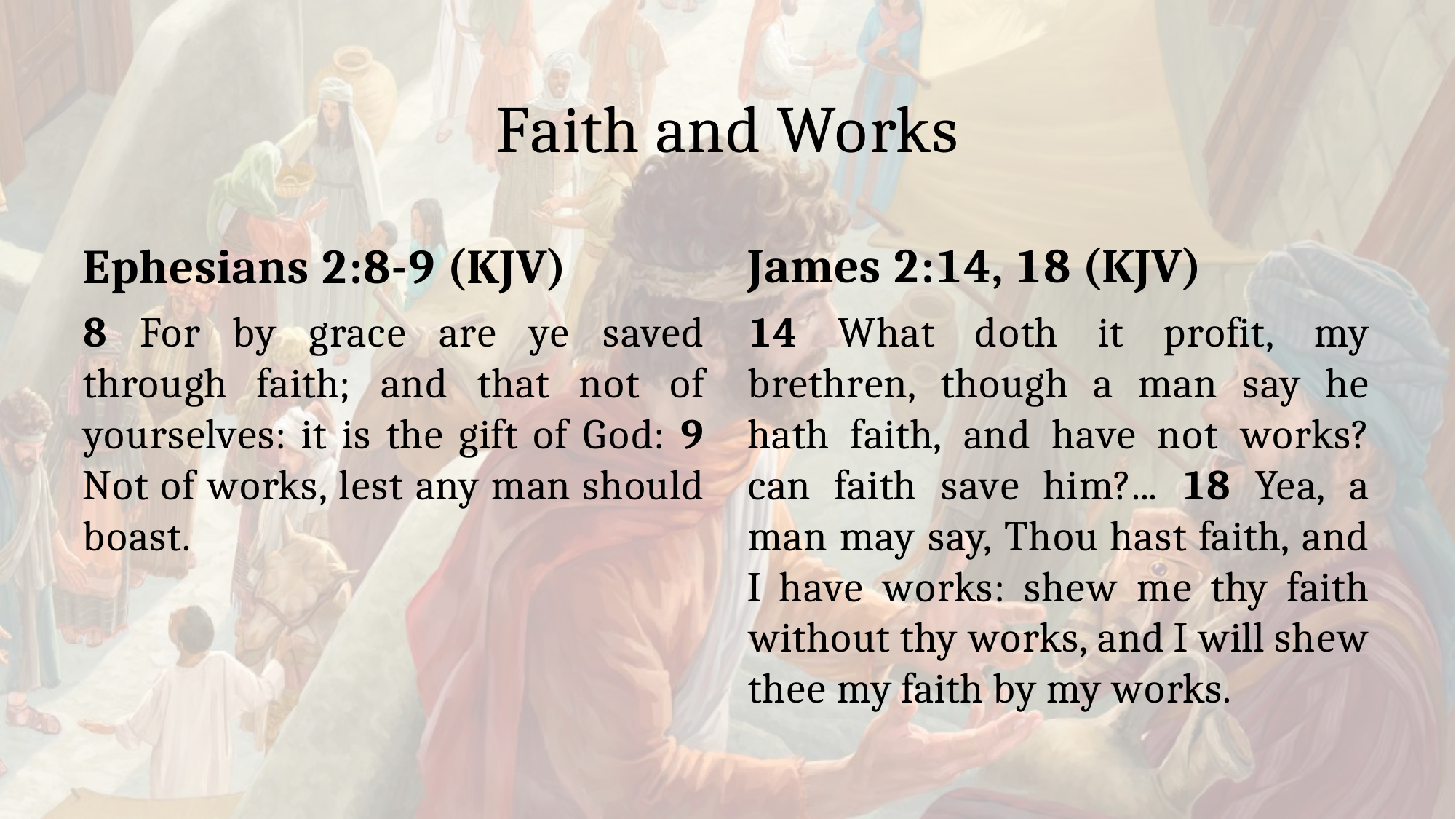

# Faith and Works
Ephesians 2:8-9 (KJV)
James 2:14, 18 (KJV)
14 What doth it profit, my brethren, though a man say he hath faith, and have not works? can faith save him?... 18 Yea, a man may say, Thou hast faith, and I have works: shew me thy faith without thy works, and I will shew thee my faith by my works.
8 For by grace are ye saved through faith; and that not of yourselves: it is the gift of God: 9 Not of works, lest any man should boast.